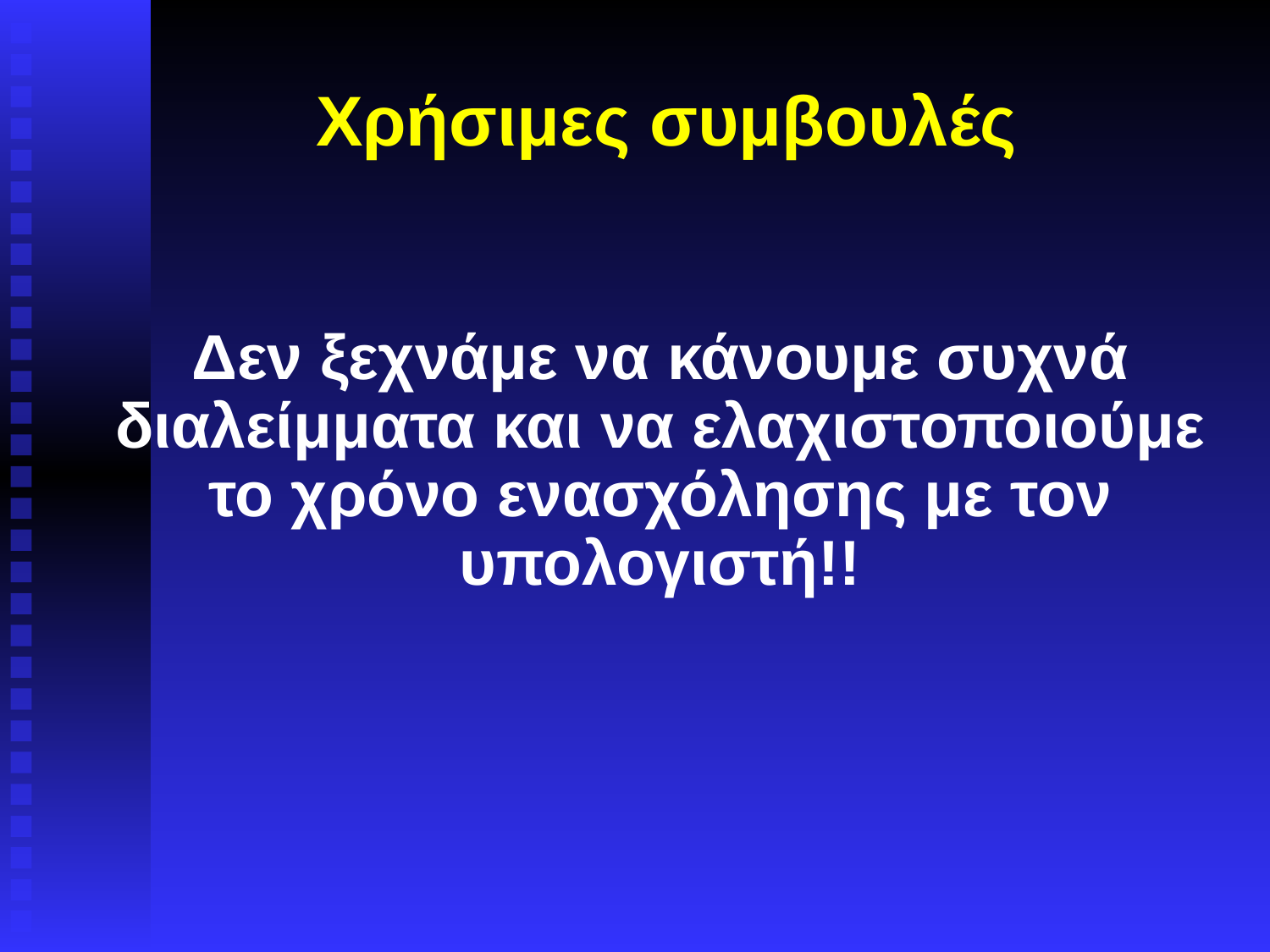

# Χρήσιμες συμβουλές
	Δεν ξεχνάμε να κάνουμε συχνά διαλείμματα και να ελαχιστοποιούμε το χρόνο ενασχόλησης με τον υπολογιστή!!